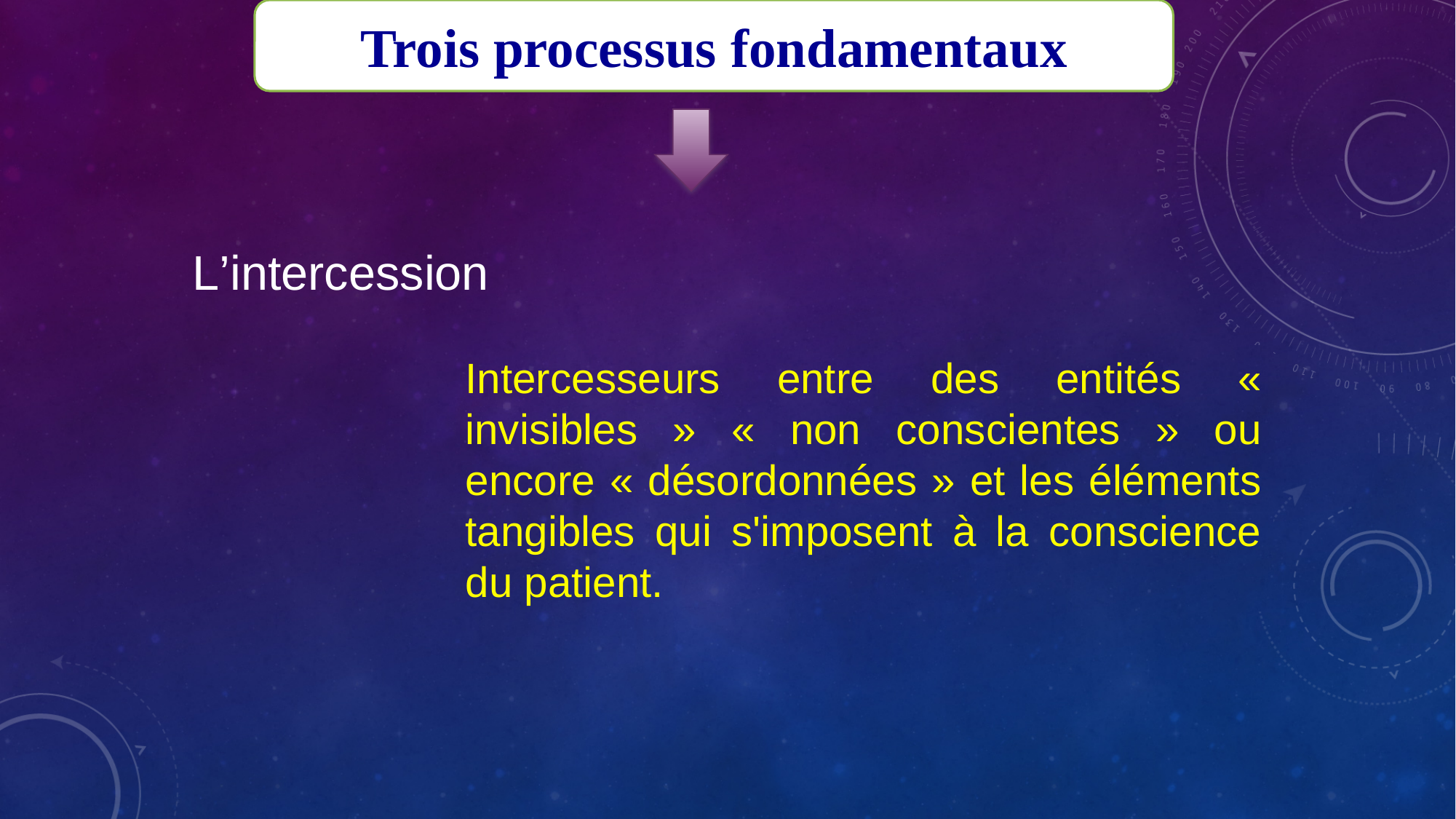

Trois processus fondamentaux

L’intercession
Intercesseurs entre des entités « invisibles » « non conscientes » ou encore « désordonnées » et les éléments tangibles qui s'imposent à la conscience du patient.